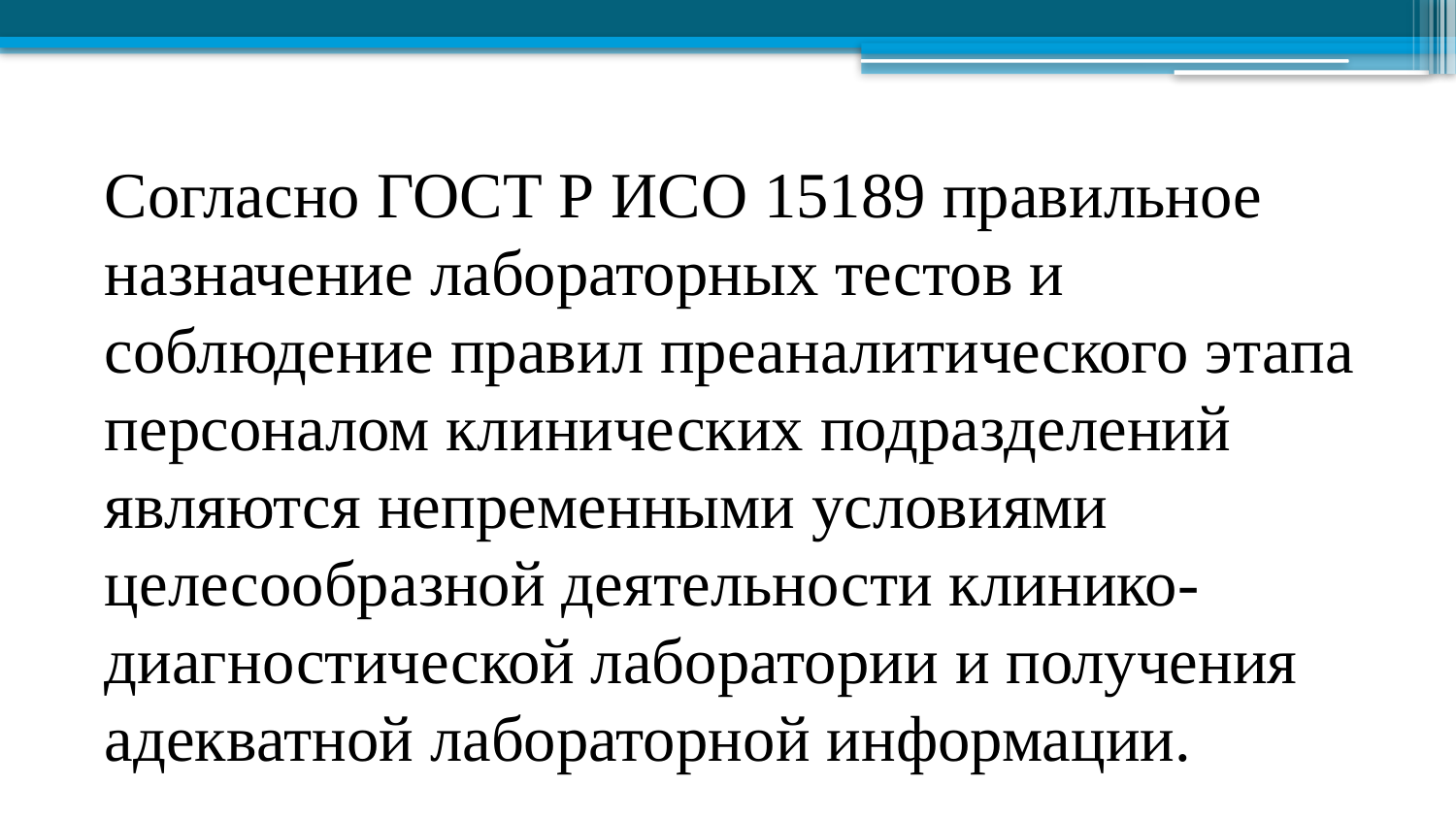

#
Согласно ГОСТ Р ИСО 15189 правильное назначение лабораторных тестов и соблюдение правил преаналитического этапа персоналом клинических подразделений являются непременными условиями целесообразной деятельности клинико-диагностической лаборатории и получения адекватной лабораторной информации.